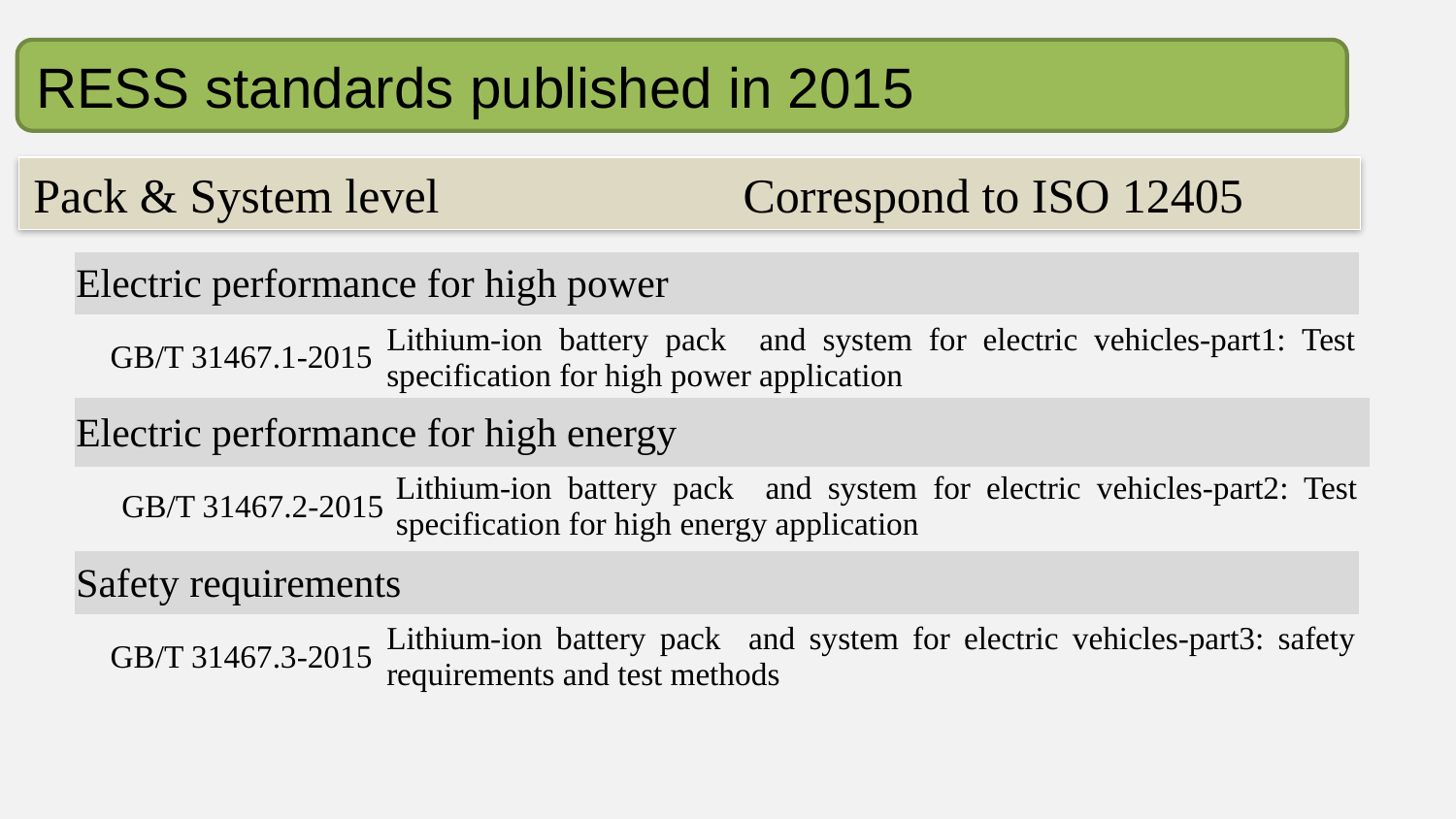

RESS standards published in 2015
Pack & System level                         Correspond to ISO 12405
| Electric performance for high power |
| --- |
| GB/T 31467.1-2015 | Lithium-ion battery pack and system for electric vehicles-part1: Test specification for high power application |
| --- | --- |
|  |  |
| Electric performance for high energy |
| --- |
| GB/T 31467.2-2015 | Lithium-ion battery pack and system for electric vehicles-part2: Test specification for high energy application |
| --- | --- |
| Safety requirements |
| --- |
| GB/T 31467.3-2015 | Lithium-ion battery pack and system for electric vehicles-part3: safety requirements and test methods |
| --- | --- |